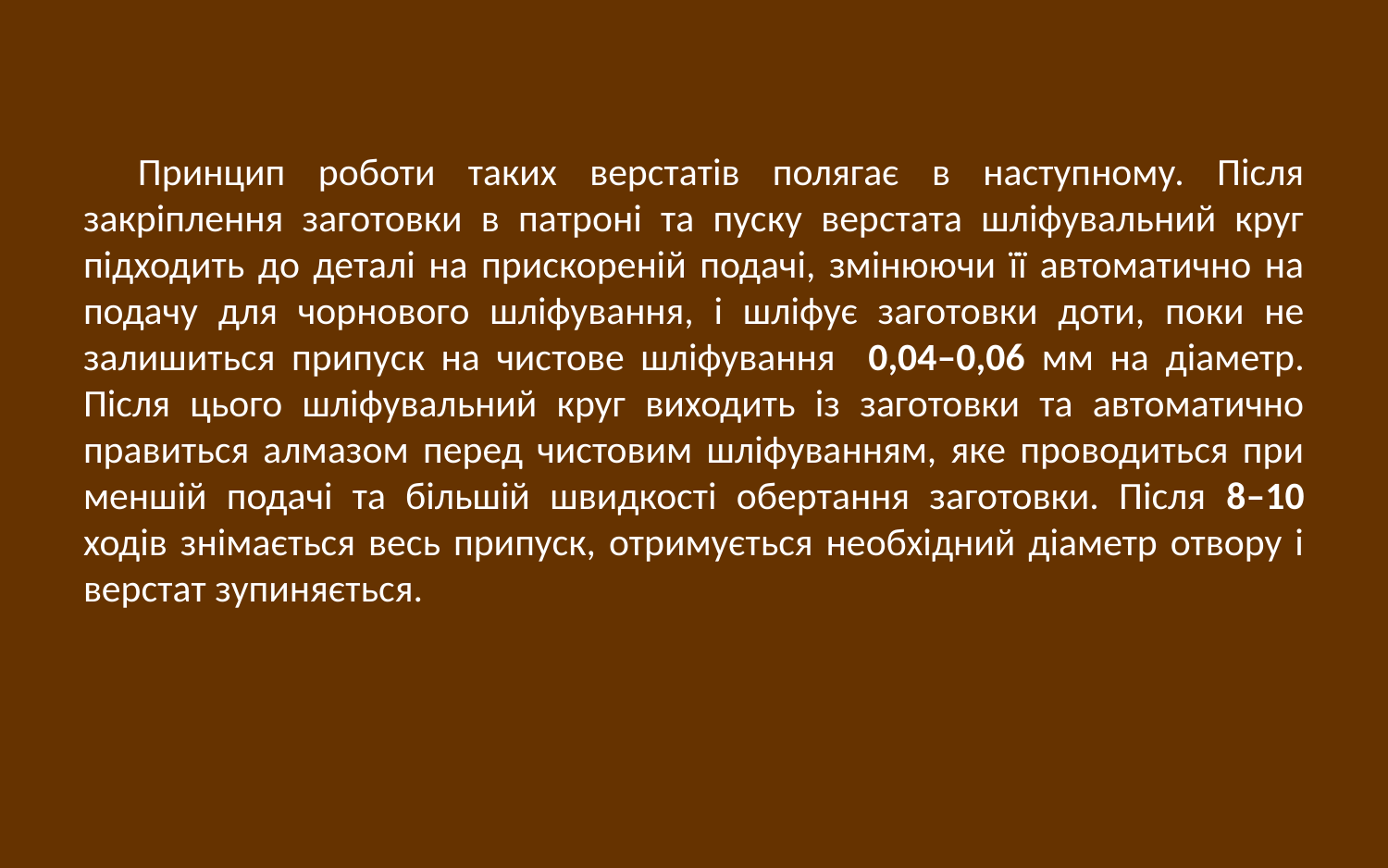

Принцип роботи таких верстатів полягає в наступному. Після закріплення заготовки в патроні та пуску верстата шліфувальний круг підходить до деталі на прискореній подачі, змінюючи її автоматично на подачу для чорнового шліфування, і шліфує заготовки доти, поки не залишиться припуск на чистове шліфування  0,04–0,06 мм на діаметр. Після цього шліфувальний круг виходить із заготовки та автоматично правиться алмазом перед чистовим шліфуванням, яке проводиться при меншій подачі та більшій швидкості обертання заготовки. Після 8–10 ходів знімається весь припуск, отримується необхідний діаметр отвору і верстат зупиняється.